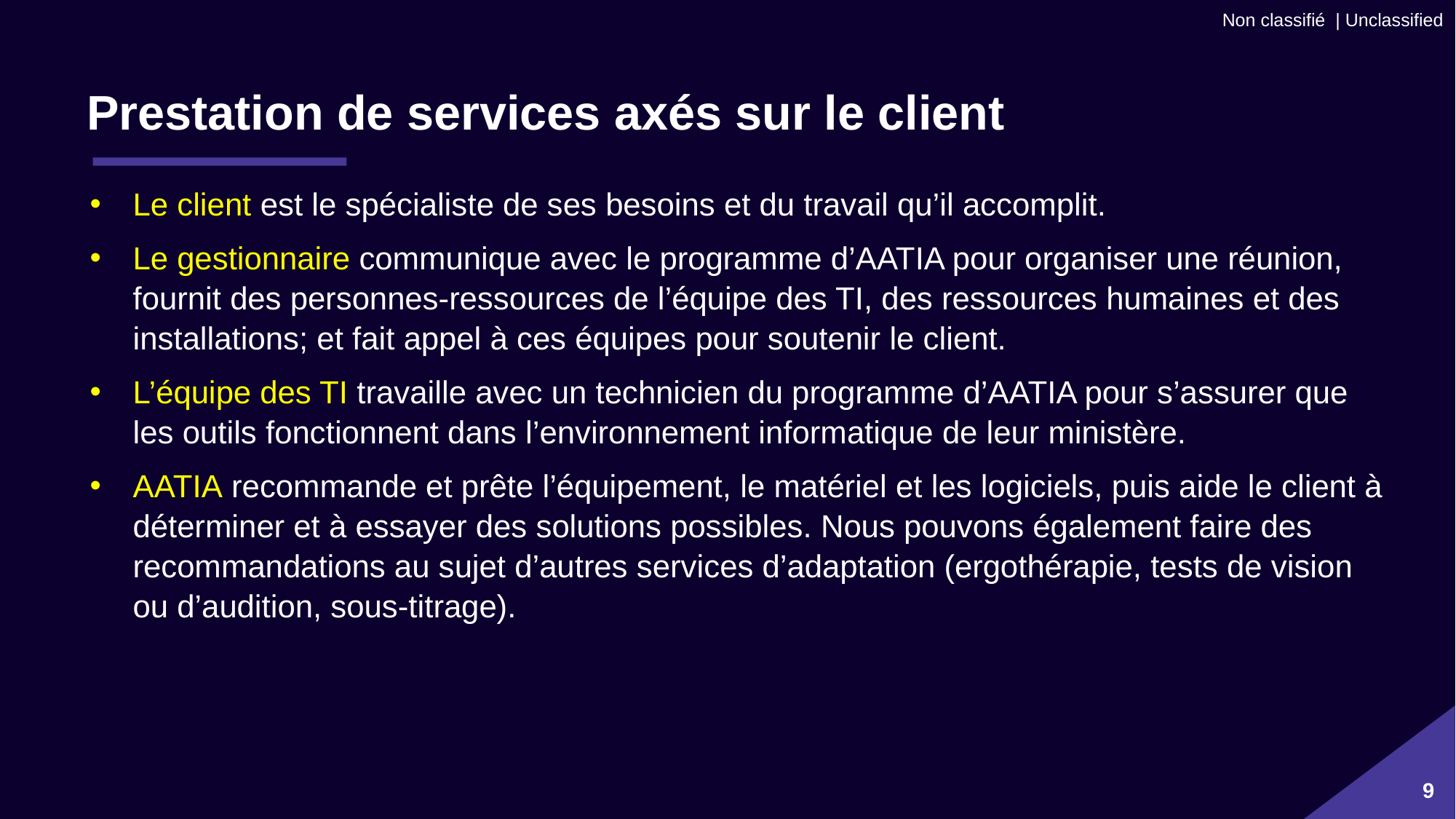

# Prestation de services axés sur le client
Le client est le spécialiste de ses besoins et du travail qu’il accomplit.
Le gestionnaire communique avec le programme d’AATIA pour organiser une réunion, fournit des personnes-ressources de l’équipe des TI, des ressources humaines et des installations; et fait appel à ces équipes pour soutenir le client.
L’équipe des TI travaille avec un technicien du programme d’AATIA pour s’assurer que les outils fonctionnent dans l’environnement informatique de leur ministère.
AATIA recommande et prête l’équipement, le matériel et les logiciels, puis aide le client à déterminer et à essayer des solutions possibles. Nous pouvons également faire des recommandations au sujet d’autres services d’adaptation (ergothérapie, tests de vision ou d’audition, sous-titrage).